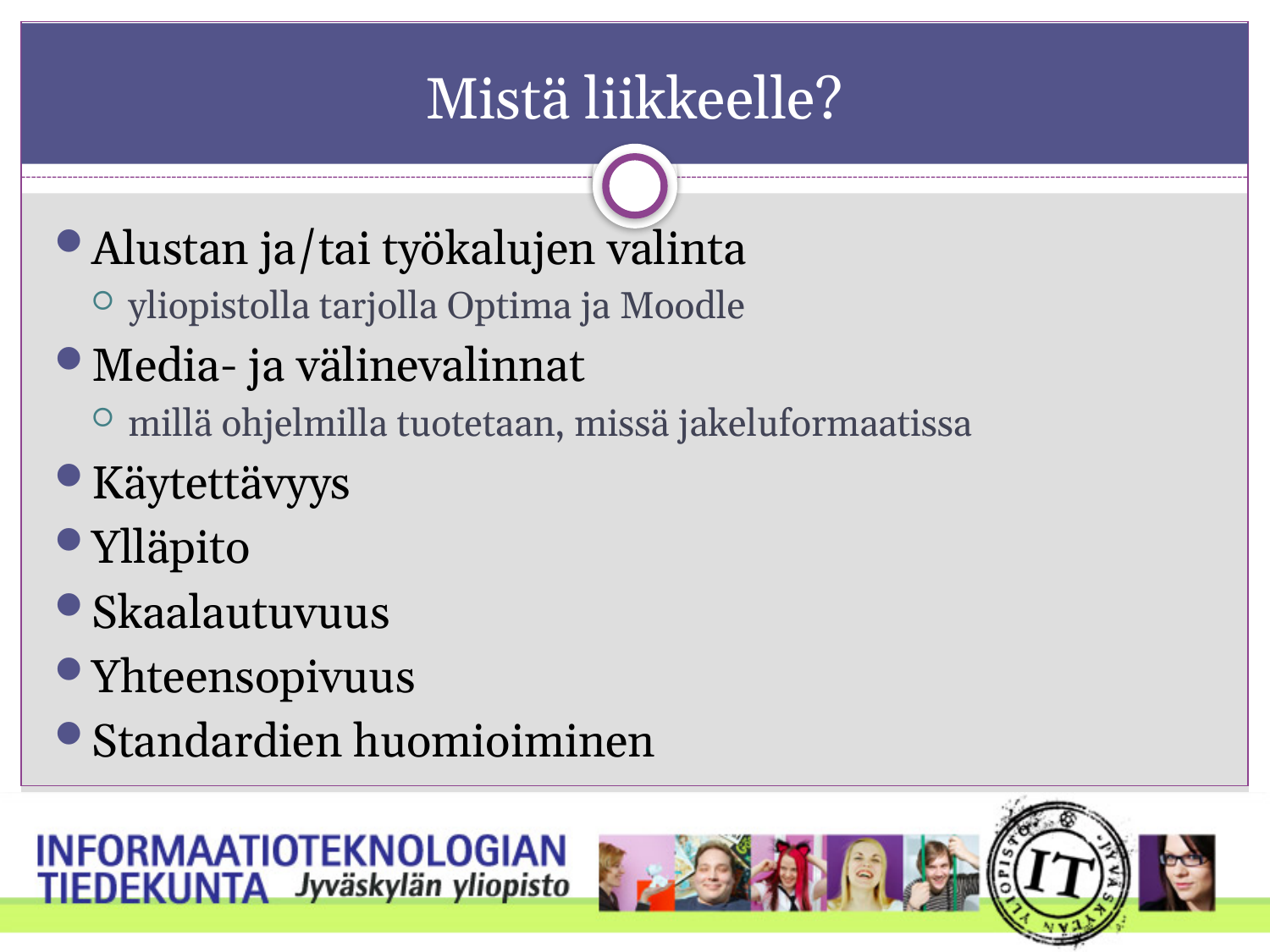

# Mistä liikkeelle?
Alustan ja/tai työkalujen valinta
yliopistolla tarjolla Optima ja Moodle
Media- ja välinevalinnat
millä ohjelmilla tuotetaan, missä jakeluformaatissa
Käytettävyys
Ylläpito
Skaalautuvuus
Yhteensopivuus
Standardien huomioiminen